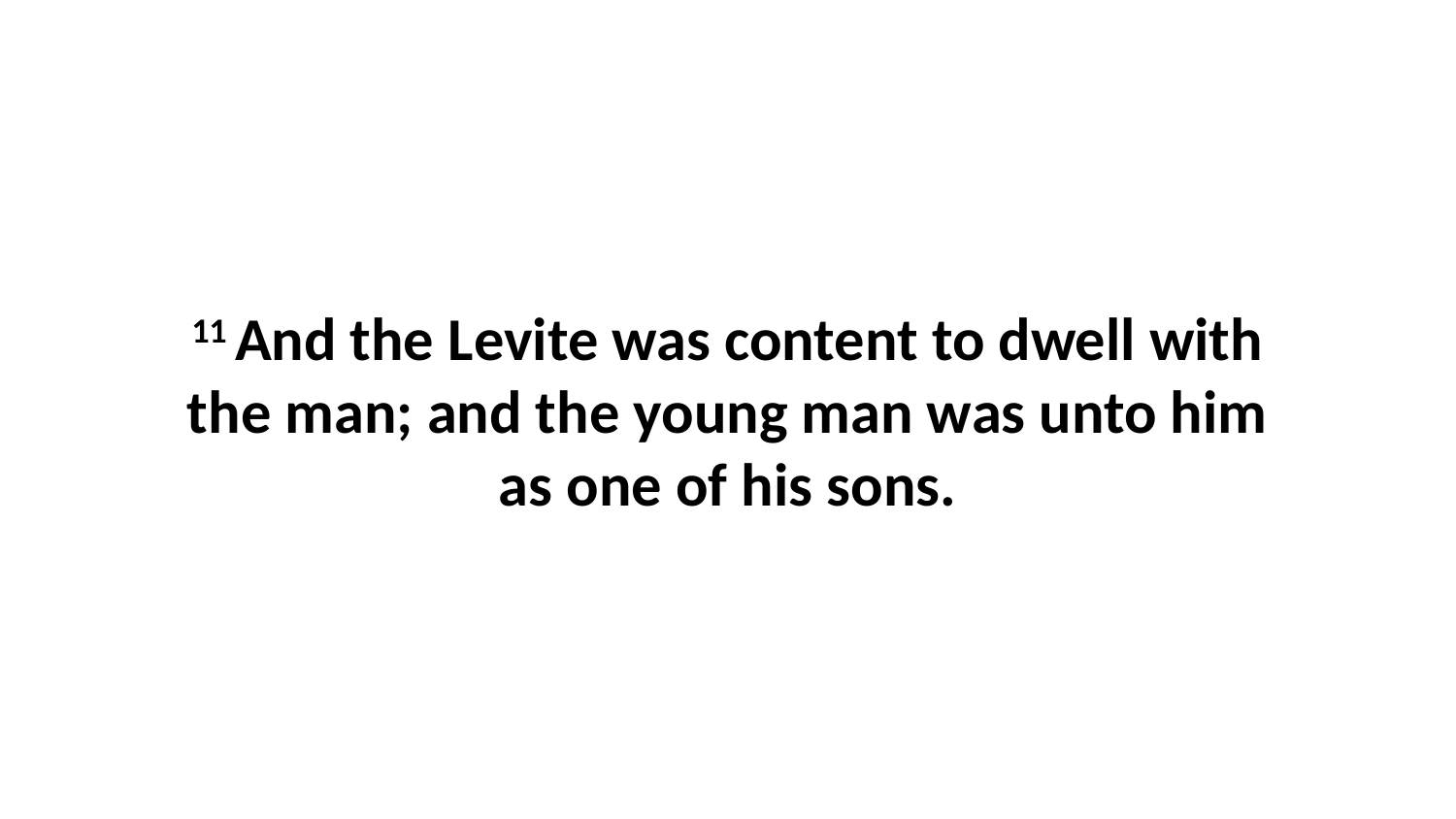

11 And the Levite was content to dwell with the man; and the young man was unto him as one of his sons.